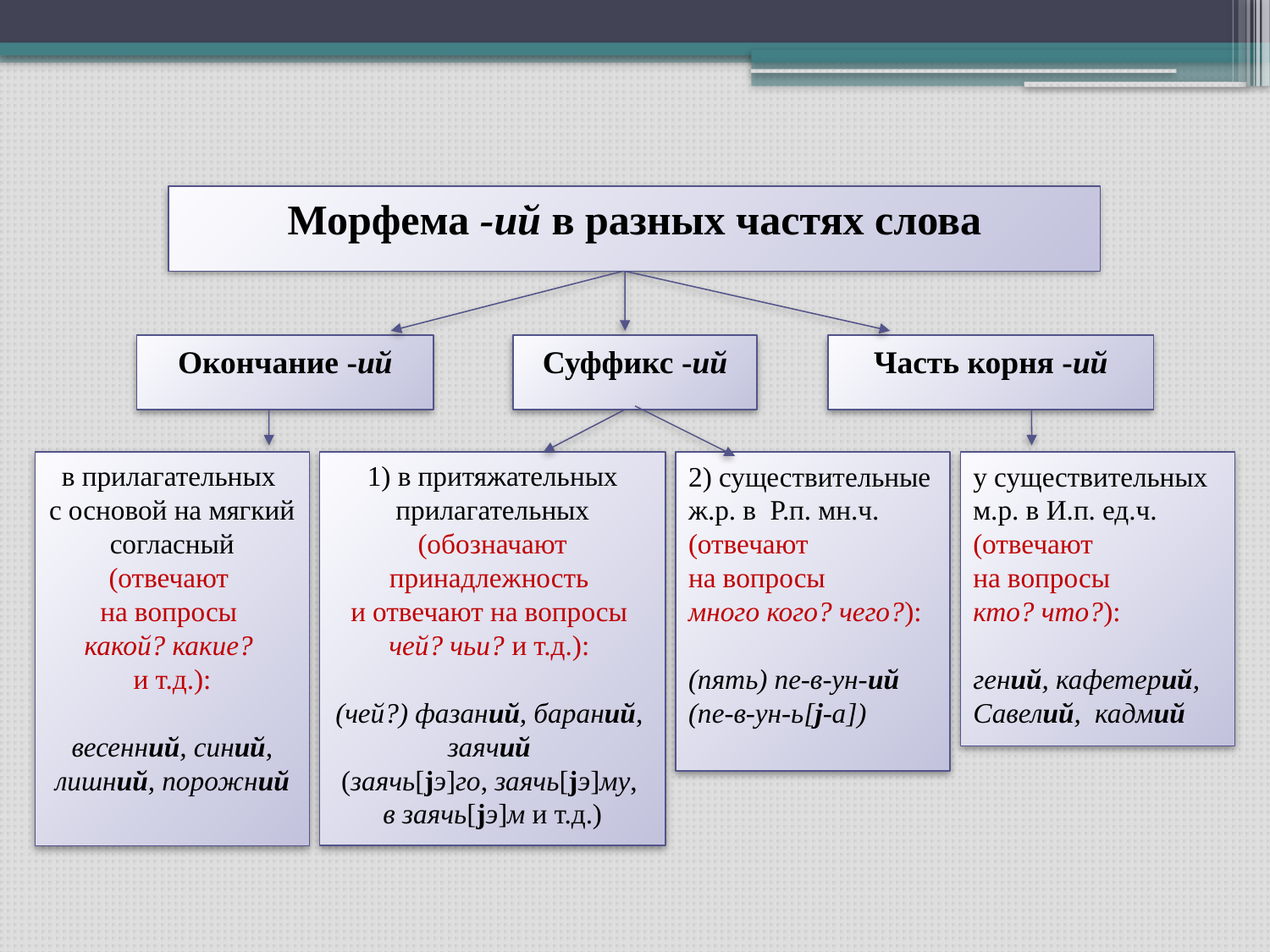

Морфема -ий в разных частях слова

Окончание -ий
Суффикс -ий
Часть корня -ий

в прилагательных
с основой на мягкий согласный (отвечают
на вопросы
какой? какие?
и т.д.):

весенний, синий, лишний, порожний

1) в притяжательных прилагательных (обозначают принадлежность
и отвечают на вопросы
чей? чьи? и т.д.):

(чей?) фазаний, бараний,  заячий
(заячь[jэ]го, заячь[jэ]му,
в заячь[jэ]м и т.д.)
2) существительные ж.р. в  Р.п. мн.ч. (отвечают
на вопросы
много кого? чего?):

(пять) пе-в-ун-ий
(пе-в-ун-ь[j-а])

у существительных м.р. в И.п. ед.ч. (отвечают
на вопросы
кто? что?):

гений, кафетерий, Савелий,  кадмий